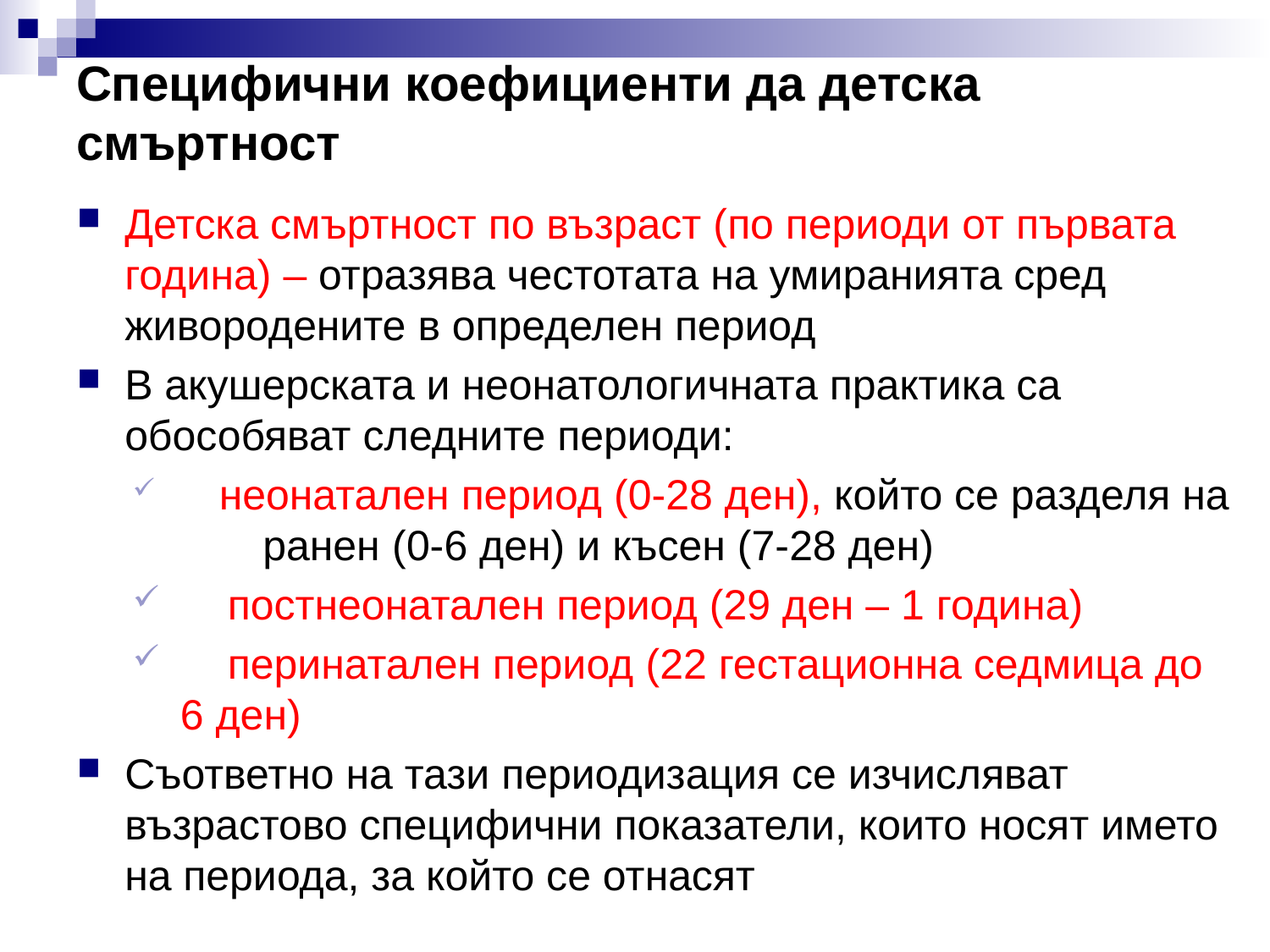

# Специфични коефициенти да детска смъртност
Детска смъртност по възраст (по периоди от първата година) – отразява честотата на умиранията сред живородените в определен период
В акушерската и неонатологичната практика са обособяват следните периоди:
    неонатален период (0-28 ден), който се разделя на        ранен (0-6 ден) и късен (7-28 ден)
    постнеонатален период (29 ден – 1 година)
    перинатален период (22 гестационна седмица до 6 ден)
Съответно на тази периодизация се изчисляват възрастово специфични показатели, които носят името на периода, за който се отнасят